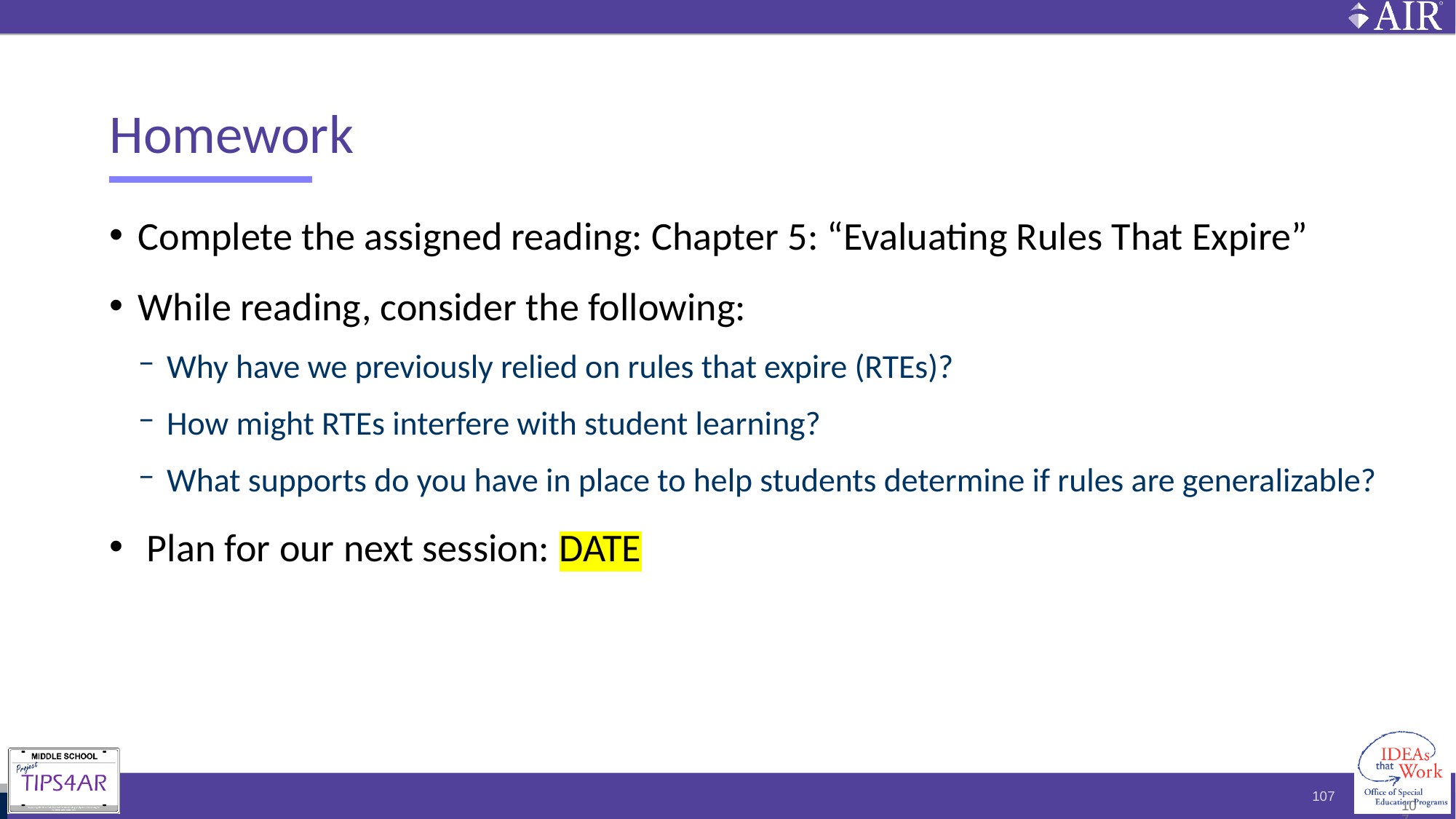

# Homework
Complete the assigned reading: Chapter 5: “Evaluating Rules That Expire”
While reading, consider the following:
Why have we previously relied on rules that expire (RTEs)?
How might RTEs interfere with student learning?
What supports do you have in place to help students determine if rules are generalizable?
 Plan for our next session: DATE
107